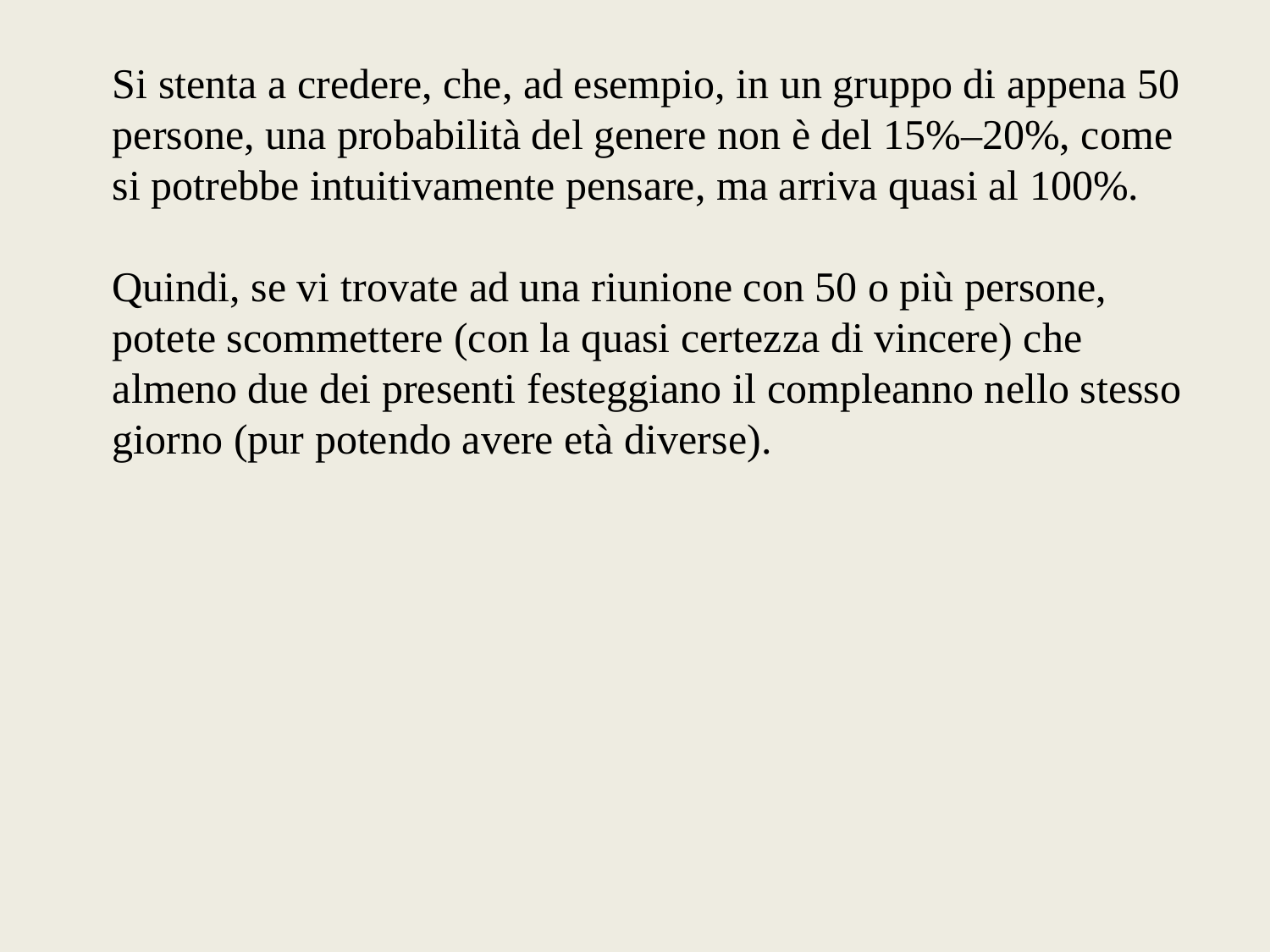

Si stenta a credere, che, ad esempio, in un gruppo di appena 50 persone, una probabilità del genere non è del 15%–20%, come si potrebbe intuitivamente pensare, ma arriva quasi al 100%.

Quindi, se vi trovate ad una riunione con 50 o più persone, potete scommettere (con la quasi certezza di vincere) che almeno due dei presenti festeggiano il compleanno nello stesso giorno (pur potendo avere età diverse).